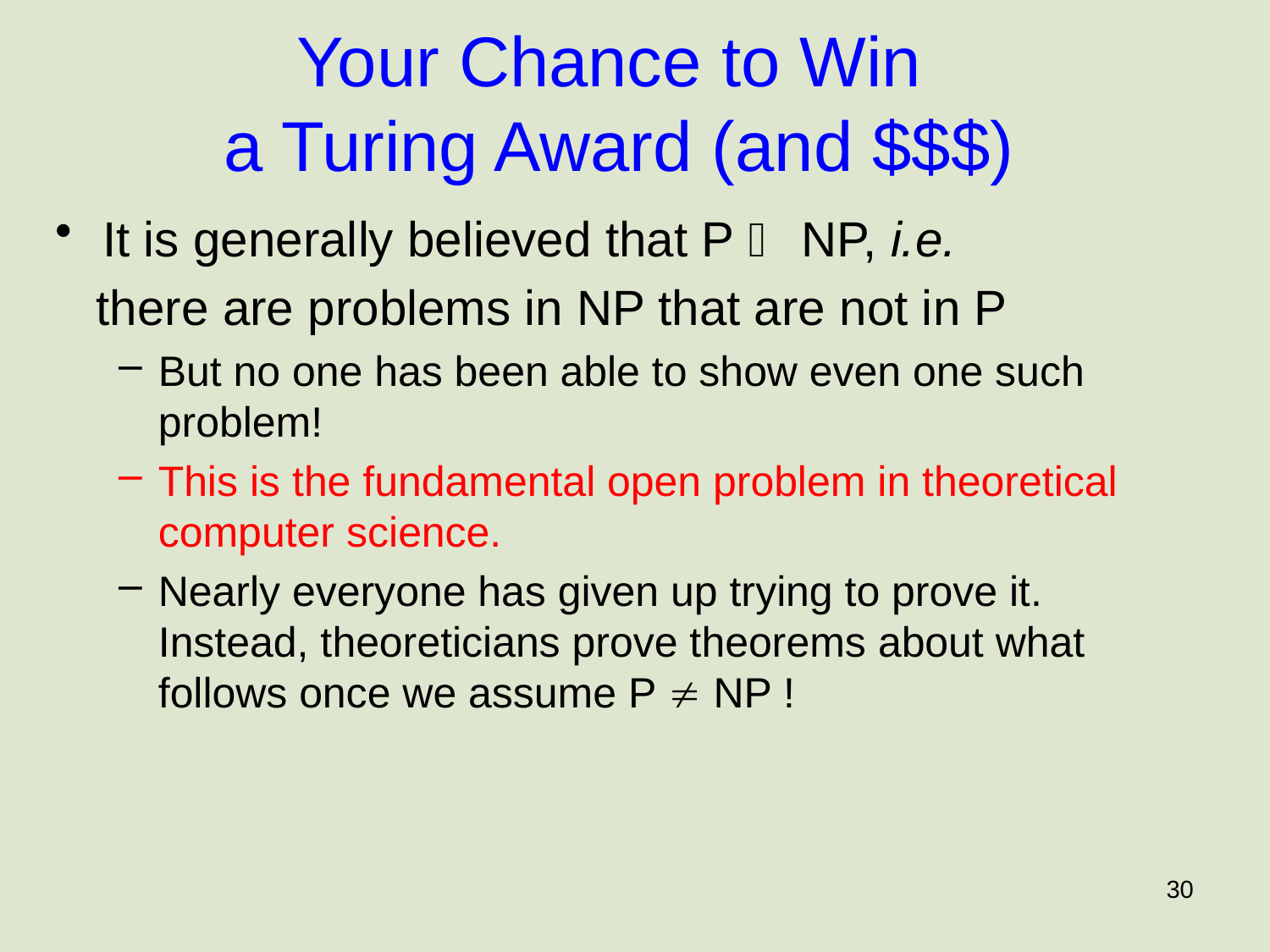

# Your Chance to Win a Turing Award (and $$$)
It is generally believed that P ≠ NP, i.e.
   there are problems in NP that are not in P
But no one has been able to show even one such problem!
This is the fundamental open problem in theoretical computer science.
Nearly everyone has given up trying to prove it.  Instead, theoreticians prove theorems about what follows once we assume P ≠ NP !

30